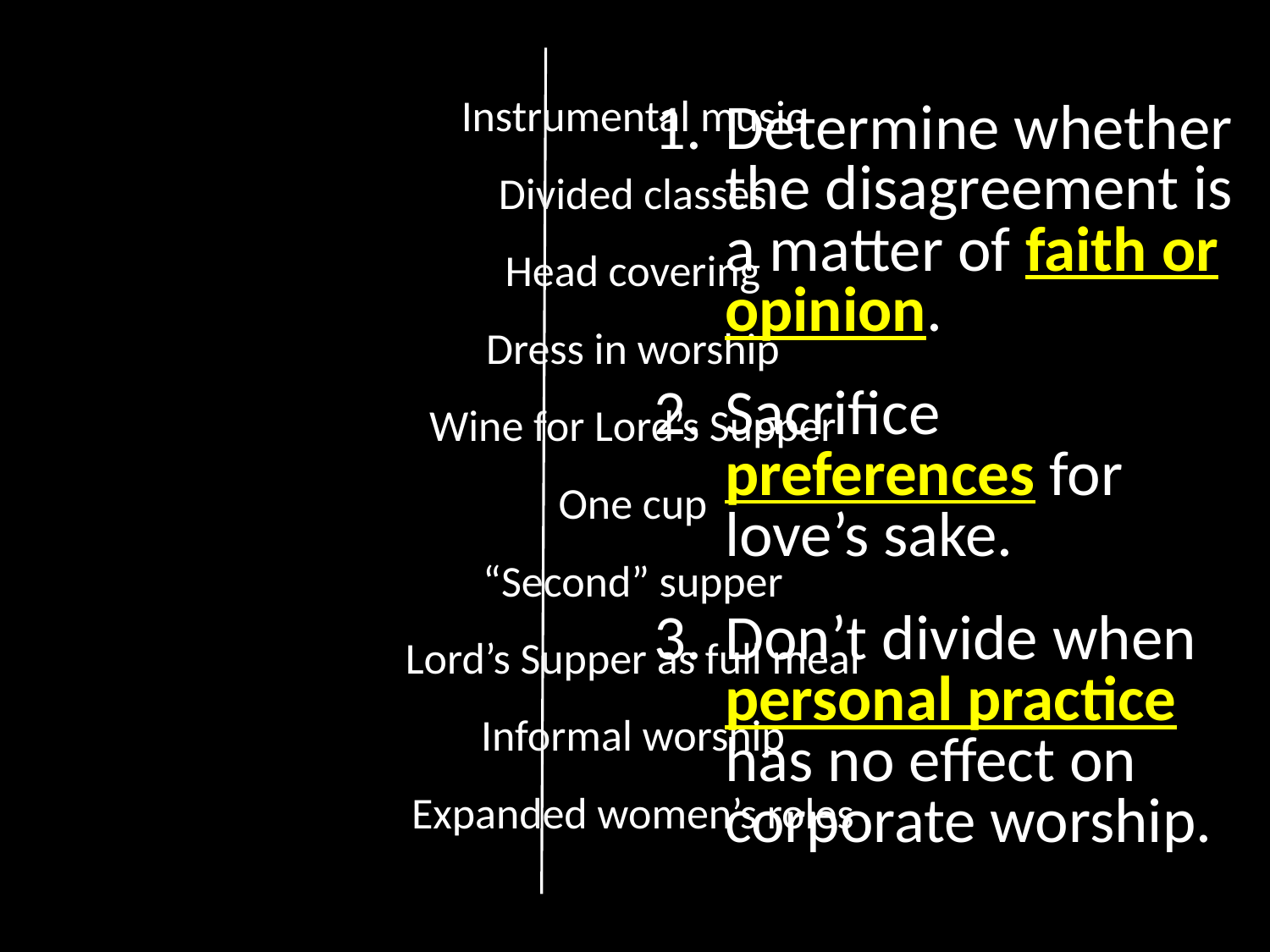

Instrumental music
Divided classes
Head covering
Dress in worship
Wine for Lord’s Supper
One cup
“Second” supper
Lord’s Supper as full meal
Informal worship
Expanded women’s roles
Determine whether the disagreement is a matter of faith or opinion.
Sacrifice preferences for love’s sake.
Don’t divide when personal practice has no effect on corporate worship.